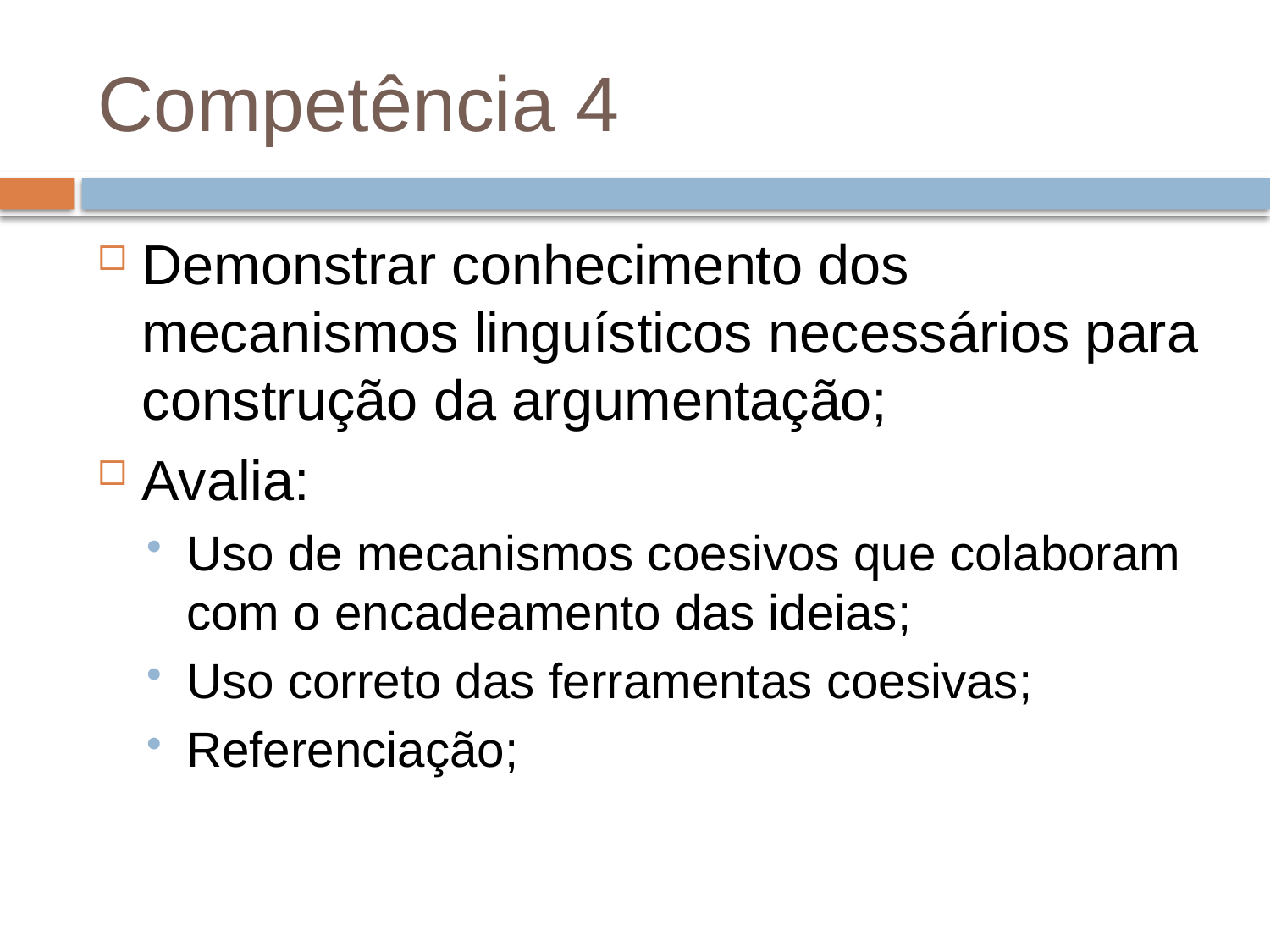

# Competência 4
Demonstrar conhecimento dos mecanismos linguísticos necessários para construção da argumentação;
Avalia:
Uso de mecanismos coesivos que colaboram com o encadeamento das ideias;
Uso correto das ferramentas coesivas;
Referenciação;